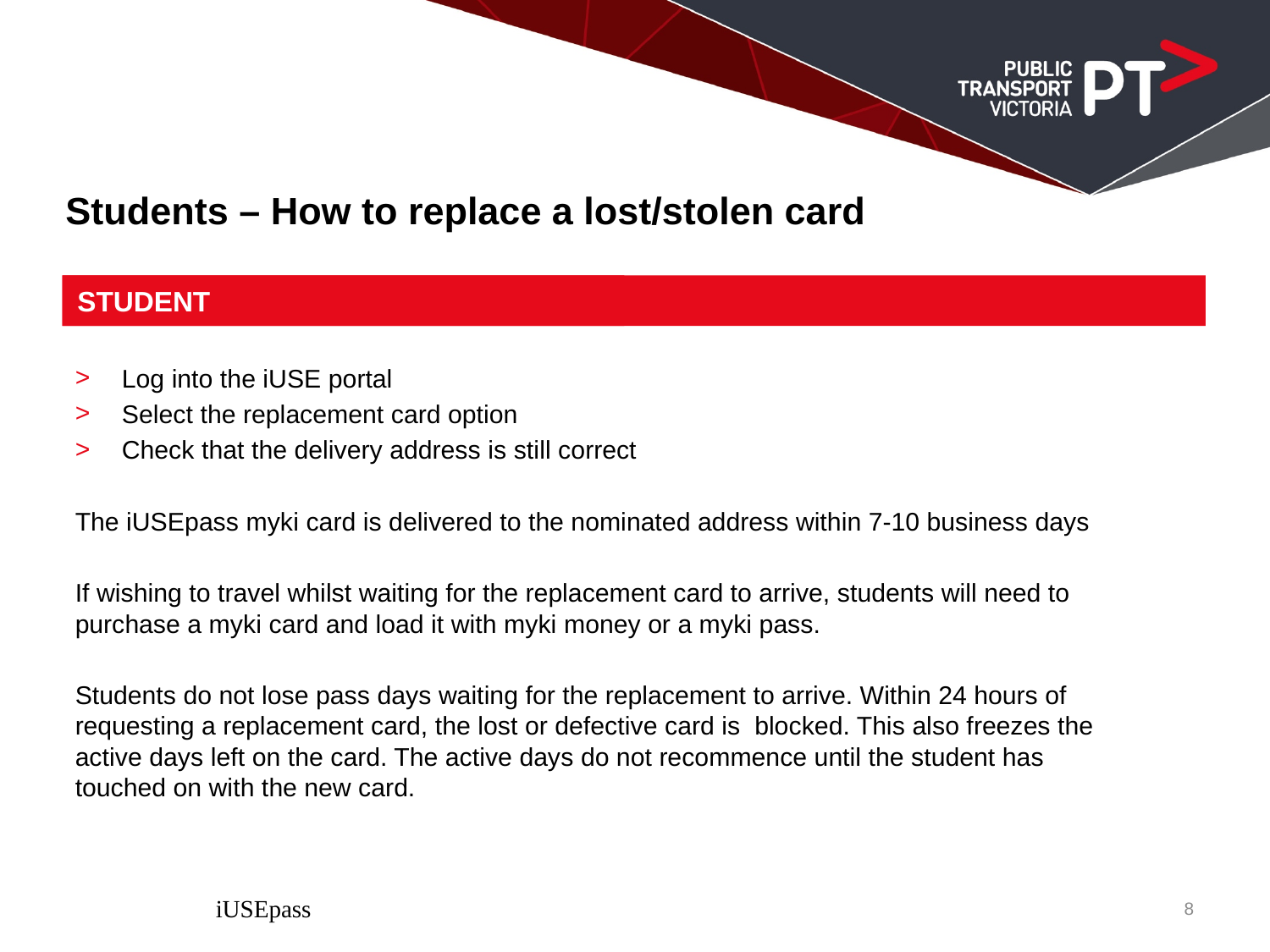

# Students – How to replace a lost/stolen card
STUDENT
STUDENT
Log into the iUSE portal
Select the replacement card option
Check that the delivery address is still correct

The iUSEpass myki card is delivered to the nominated address within 7-10 business days

If wishing to travel whilst waiting for the replacement card to arrive, students will need to purchase a myki card and load it with myki money or a myki pass.

Students do not lose pass days waiting for the replacement to arrive. Within 24 hours of requesting a replacement card, the lost or defective card is  blocked. This also freezes the active days left on the card. The active days do not recommence until the student has touched on with the new card.

iUSEpass
8